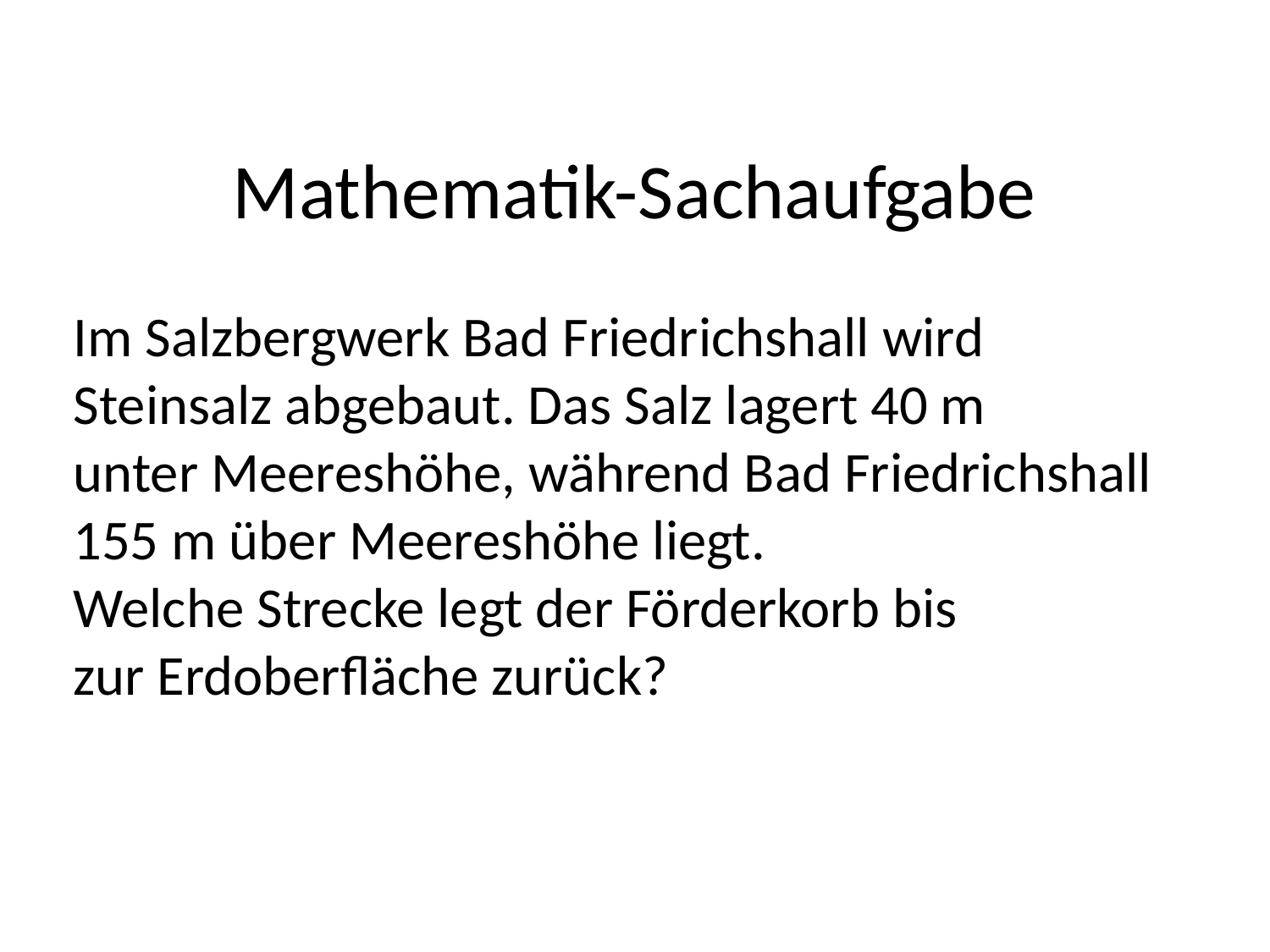

# Mathematik-Sachaufgabe
Im Salzbergwerk Bad Friedrichshall wird
Steinsalz abgebaut. Das Salz lagert 40 m
unter Meereshöhe, während Bad Friedrichshall
155 m über Meereshöhe liegt.
Welche Strecke legt der Förderkorb bis
zur Erdoberfläche zurück?